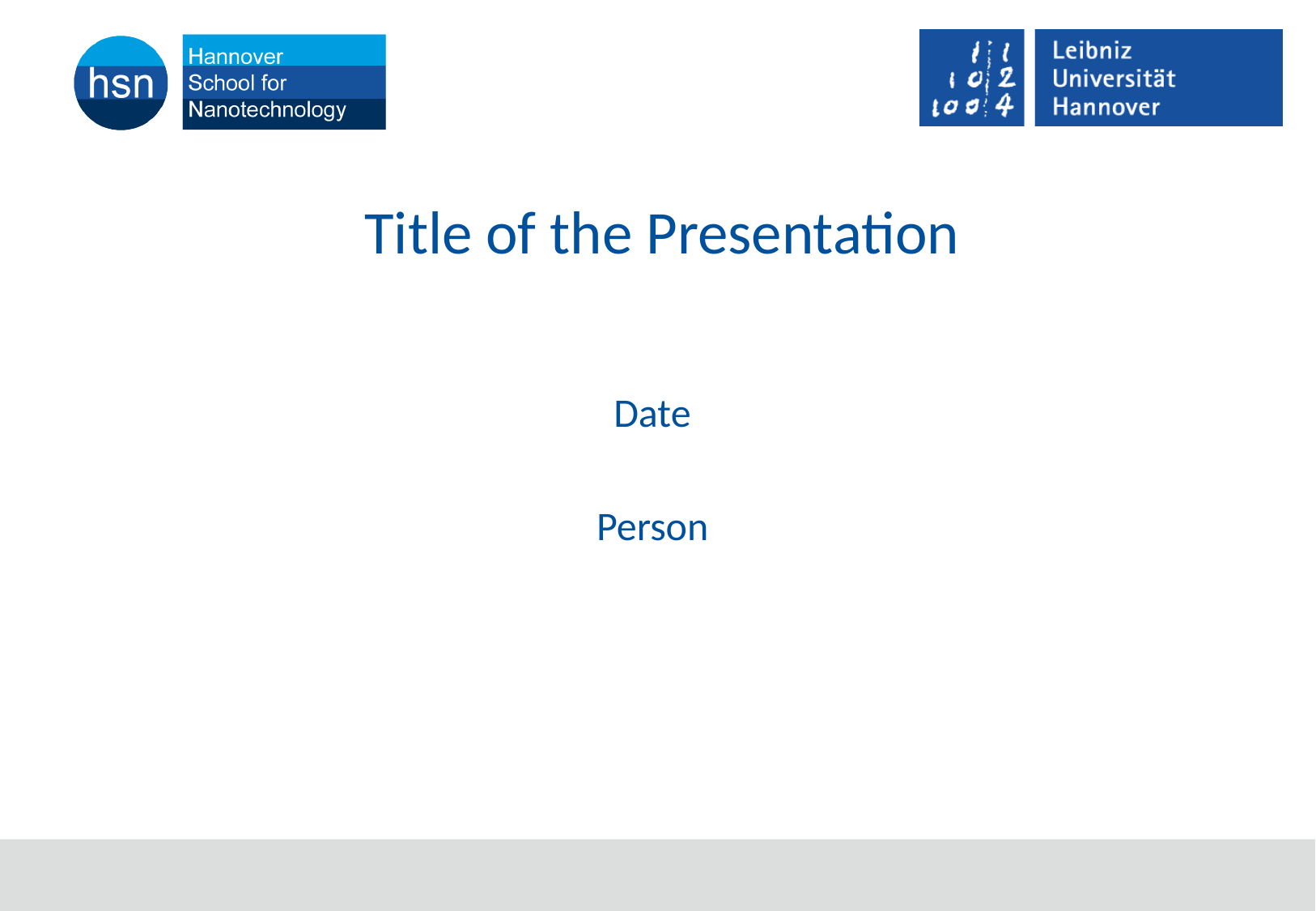

# Title of the Presentation

Date

Person